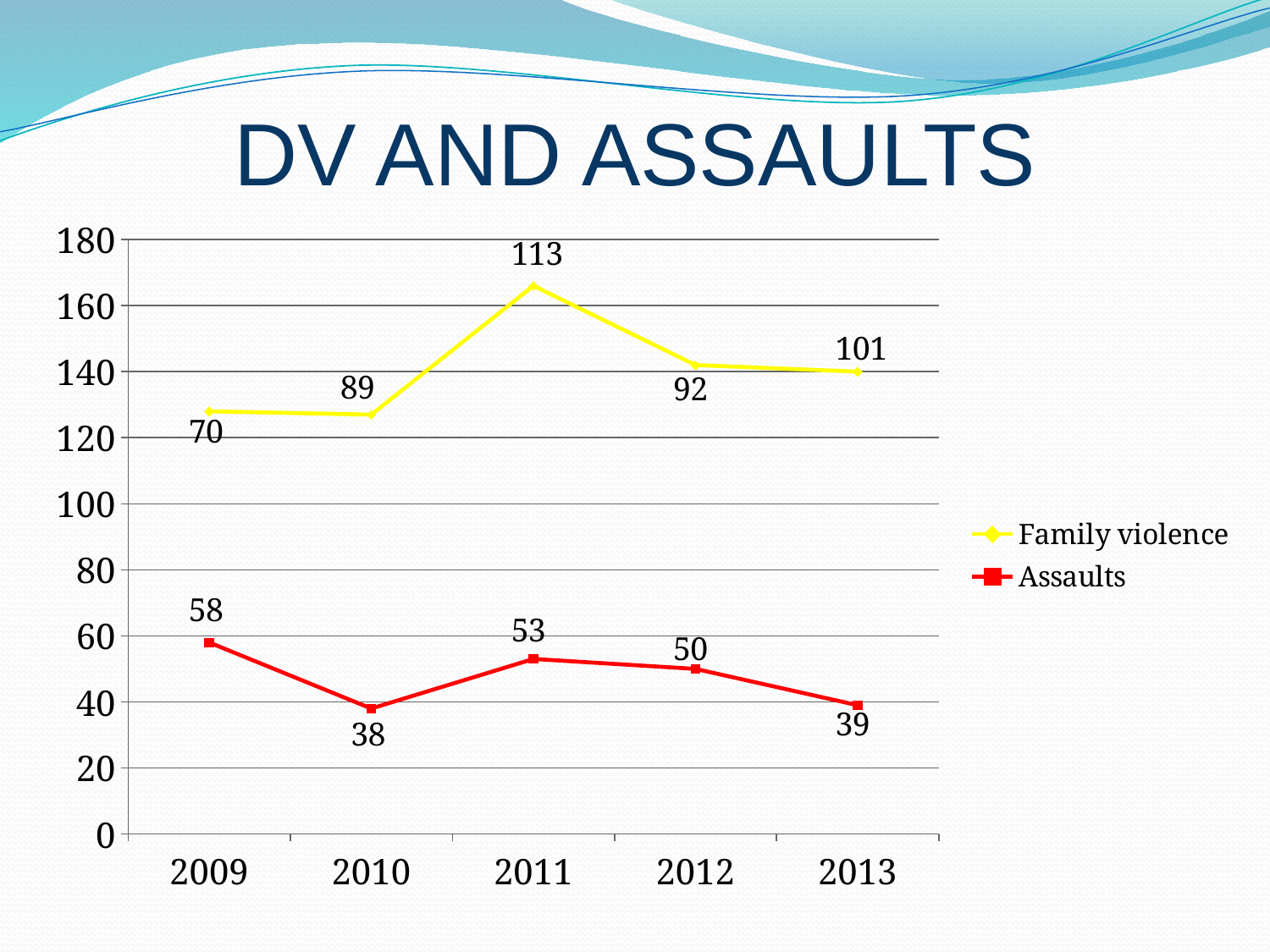

# DV AND ASSAULTS

### Chart

| Category | Assaults | Family violence |
|---|---|---|
| 2009 | 58.0 | 70.0 |
| 2010 | 38.0 | 89.0 |
| 2011 | 53.0 | 113.0 |
| 2012 | 50.0 | 92.0 |
| 2013 | 39.0 | 101.0 |